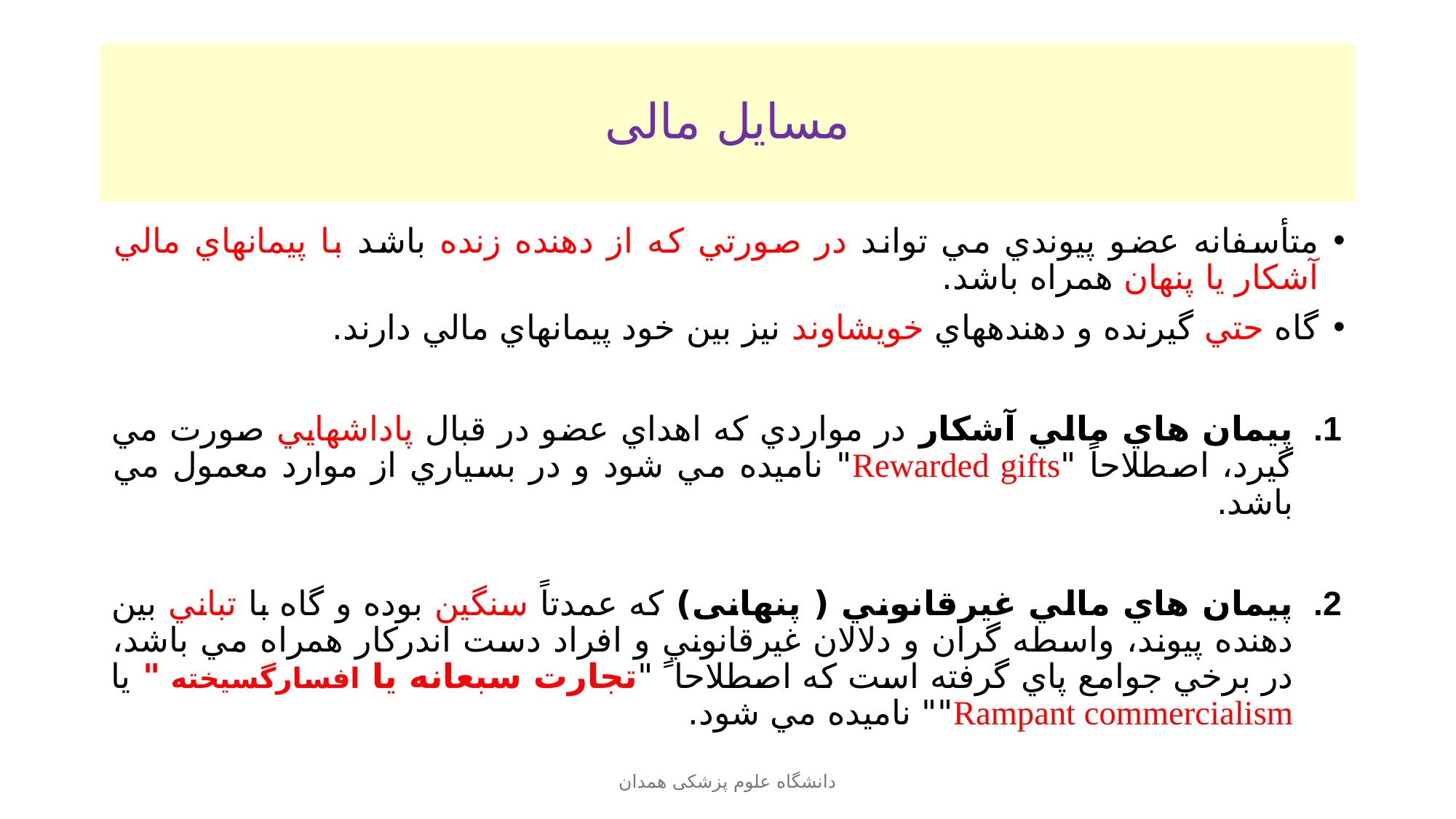

# مسایل مالی
متأسفانه عضو پيوندي مي تواند در صورتي كه از دهنده زنده باشد با پيمانهاي مالي آشكار يا پنهان همراه باشد.
گاه حتي گيرنده و دهندههاي خويشاوند نيز بين خود پيمانهاي مالي دارند.

پيمان هاي مالي آشكار در مواردي كه اهداي عضو در قبال پاداشهايي صورت مي گيرد، اصطلاحاً "Rewarded gifts" ناميده مي شود و در بسياري از موارد معمول مي باشد.

پيمان هاي مالي غيرقانوني ( پنهانی) كه عمدتاً سنگين بوده و گاه با تباني بين دهنده پيوند، واسطه گران و دلالان غيرقانوني و افراد دست اندركار همراه مي باشد، در برخي جوامع پاي گرفته است كه اصطلاحاﹰ "تجارت سبعانه یا افسارگسیخته " يا Rampant commercialism"" ناميده مي شود.
دانشگاه علوم پزشکی همدان